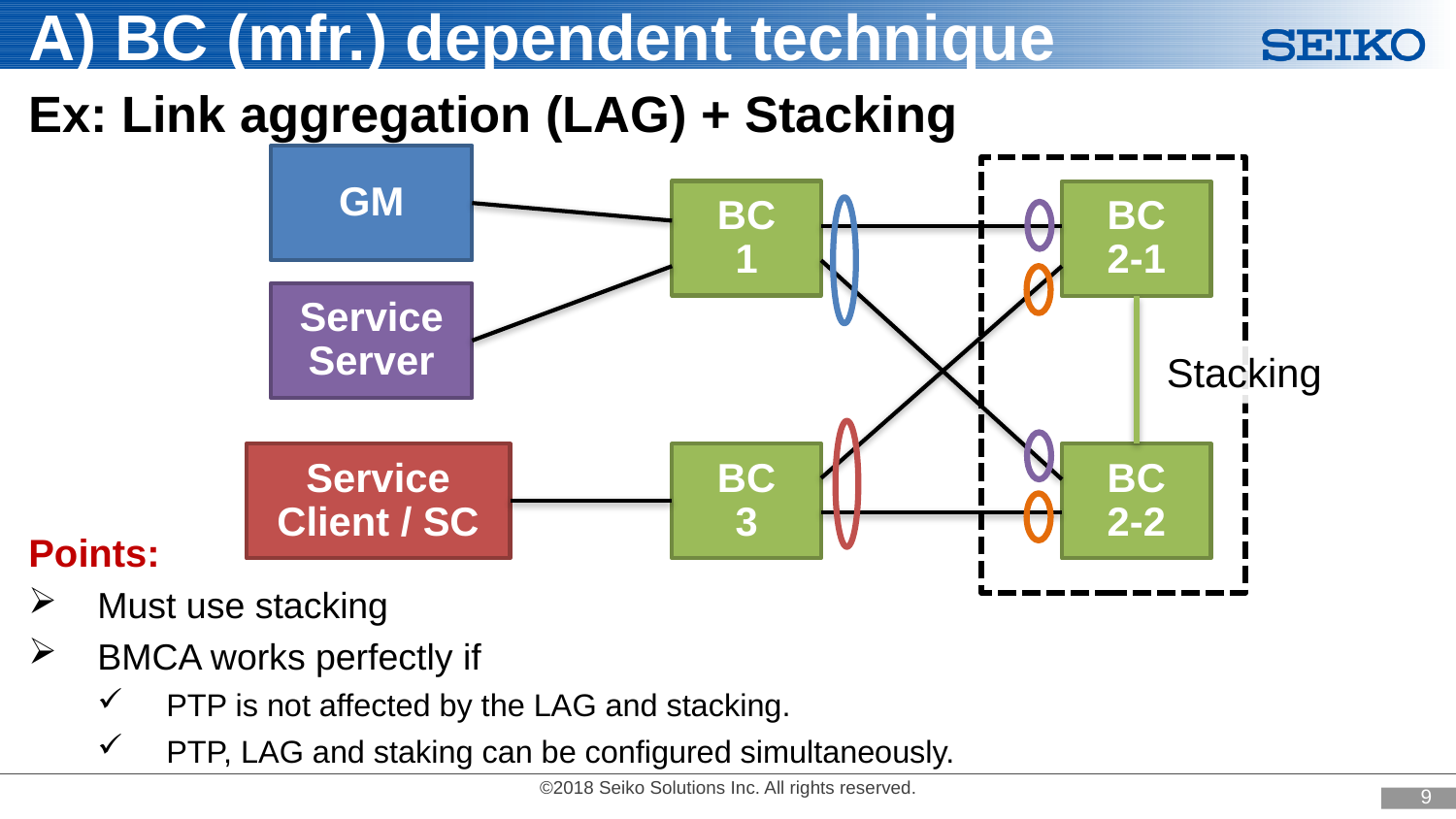

A) BC (mfr.) dependent technique
Ex: Link aggregation (LAG) + Stacking

Points:
Must use stacking
BMCA works perfectly if
PTP is not affected by the LAG and stacking.
PTP, LAG and staking can be configured simultaneously.

GM

BC
1
BC
2-1

Service
Server
Stacking

Service Client / SC
BC
3
BC
2-2

9